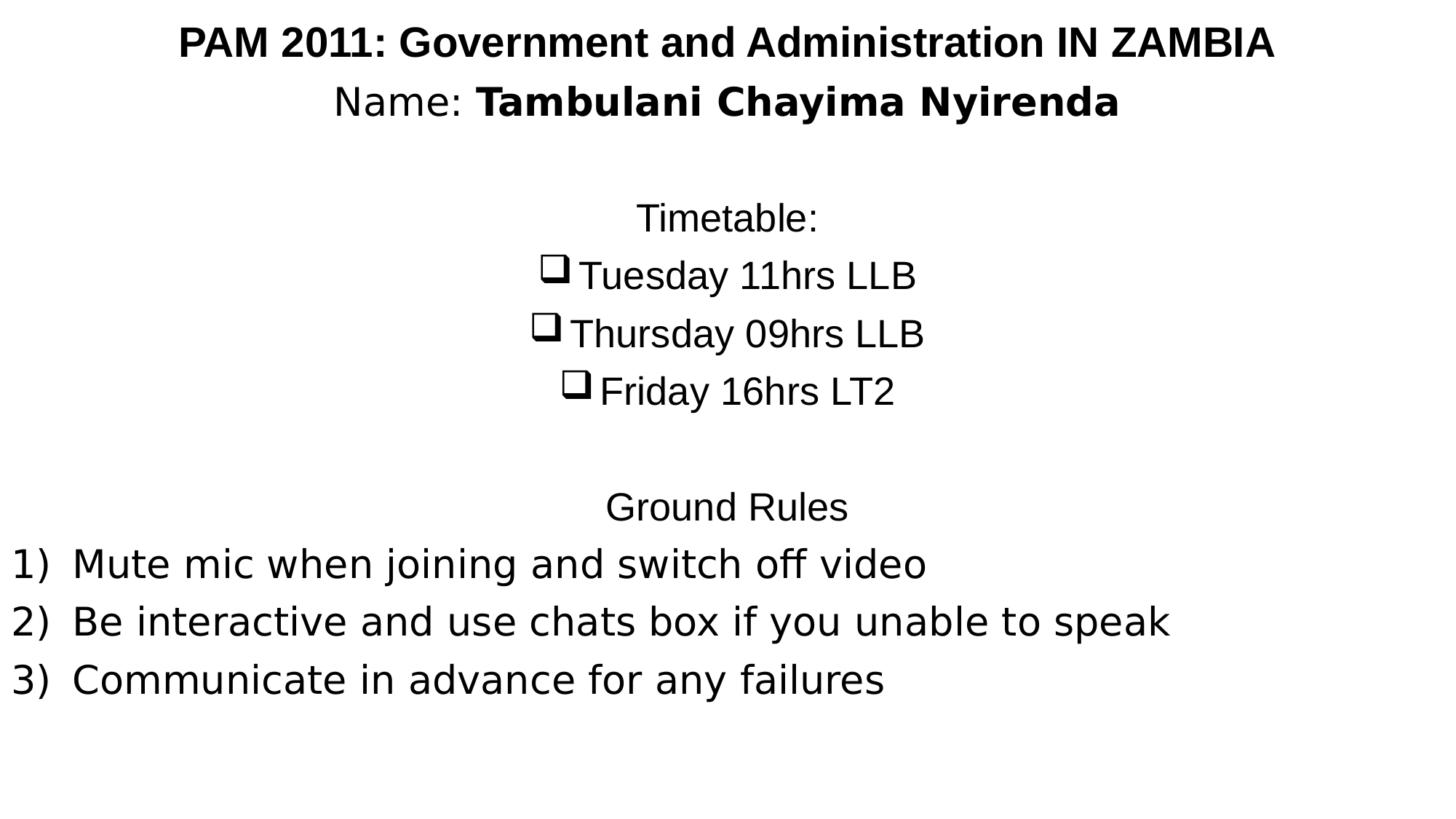

# PAM 2011: Government and Administration IN ZAMBIA
Name: Tambulani Chayima Nyirenda

Timetable:
Tuesday 11hrs LLB
Thursday 09hrs LLB
Friday 16hrs LT2

Ground Rules
Mute mic when joining and switch off video
Be interactive and use chats box if you unable to speak
Communicate in advance for any failures